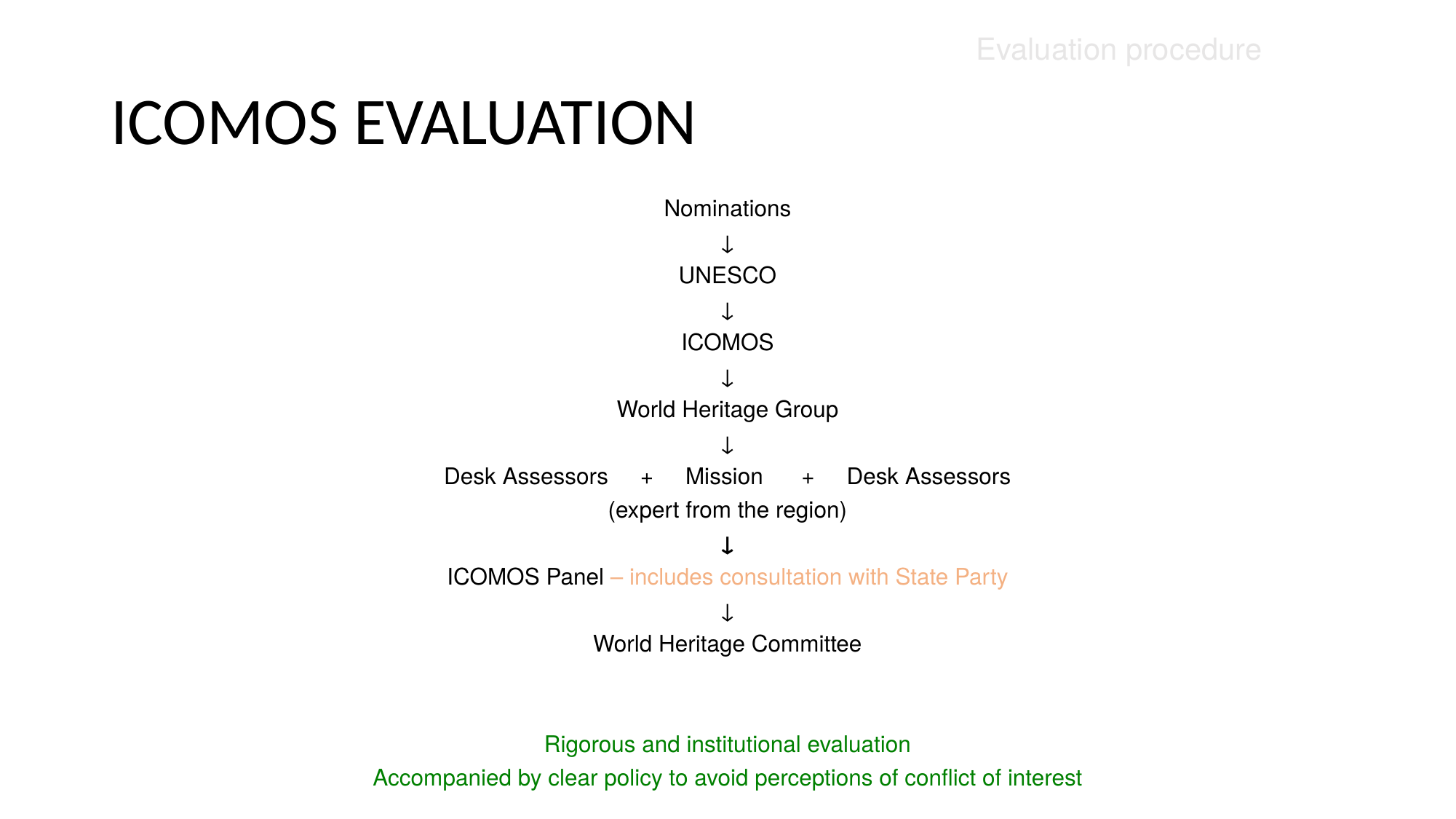

Evaluation procedure
# ICOMOS EVALUATION
Nominations
↓
UNESCO
↓
ICOMOS
↓
 World Heritage Group
↓
Desk Assessors     +     Mission      +     Desk Assessors
(expert from the region)
↓
ICOMOS Panel – includes consultation with State Party
↓
World Heritage Committee

Rigorous and institutional evaluation
Accompanied by clear policy to avoid perceptions of conflict of interest